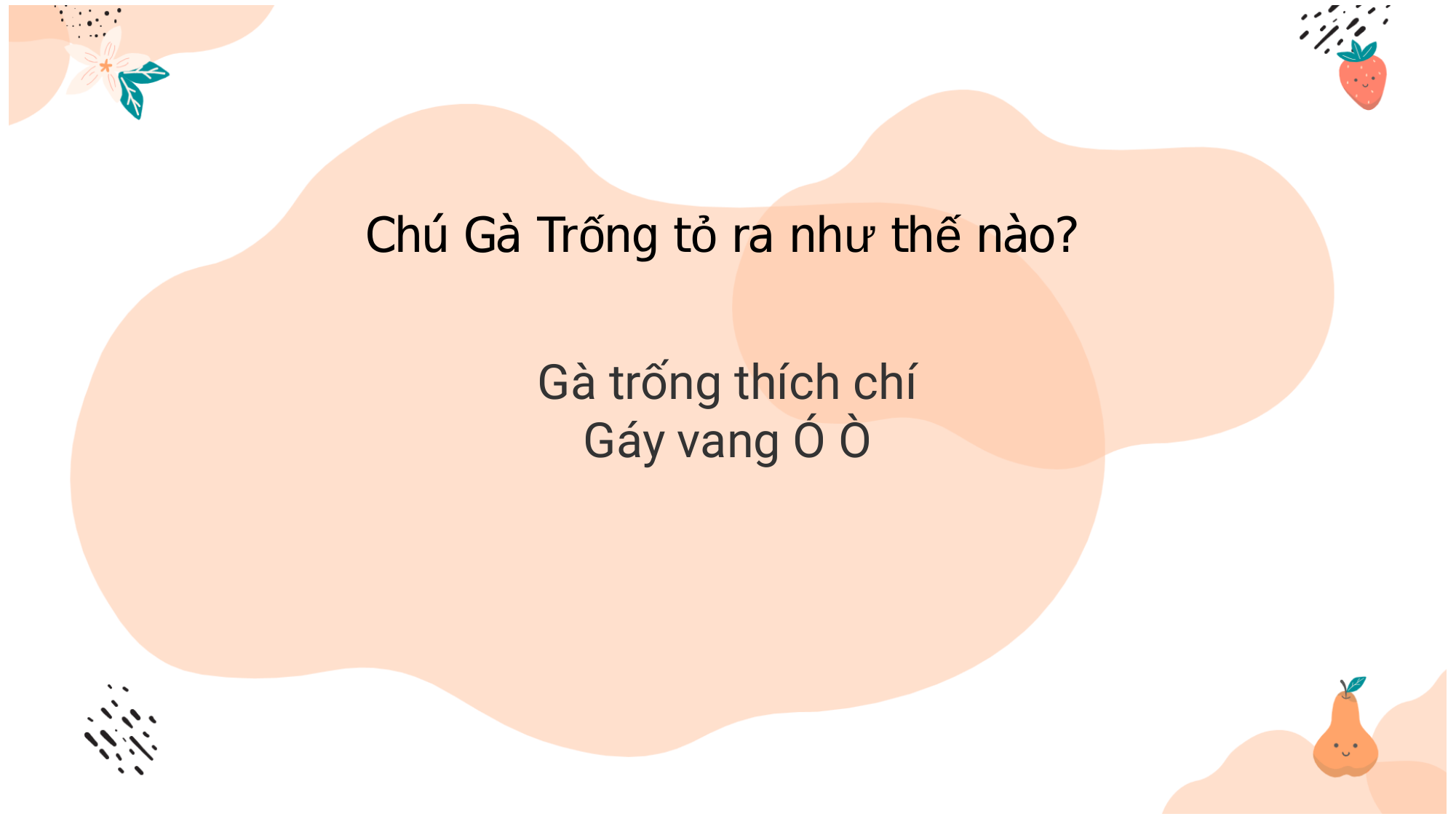

Chú Gà Trống tỏ ra như thế nào?
Gà trống thích chí
Gáy vang Ó Ò